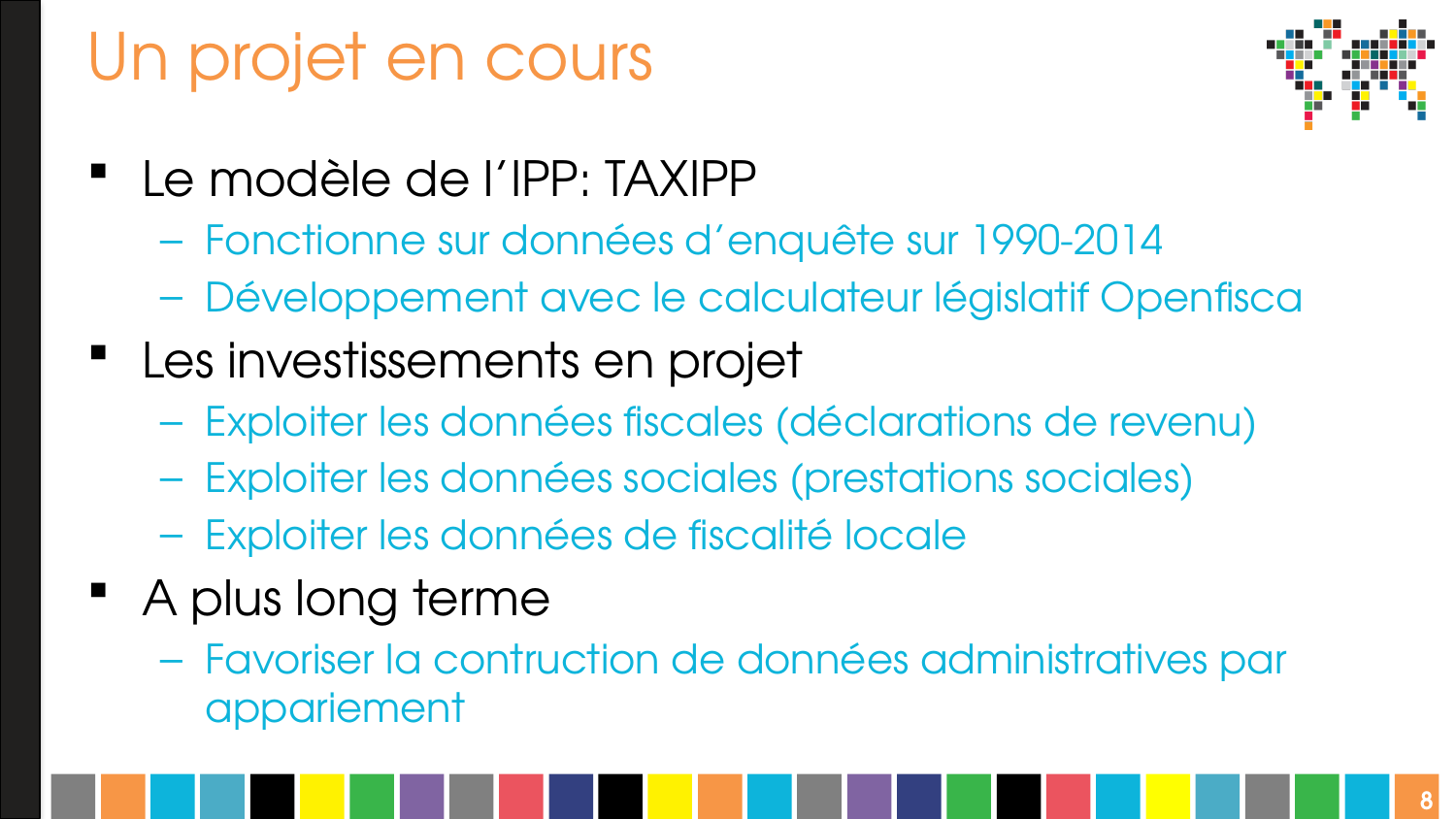

# Un projet en cours
Le modèle de l’IPP: TAXIPP
Fonctionne sur données d’enquête sur 1990-2014
Développement avec le calculateur législatif Openfisca
Les investissements en projet
Exploiter les données fiscales (déclarations de revenu)
Exploiter les données sociales (prestations sociales)
Exploiter les données de fiscalité locale
A plus long terme
Favoriser la contruction de données administratives par appariement

8